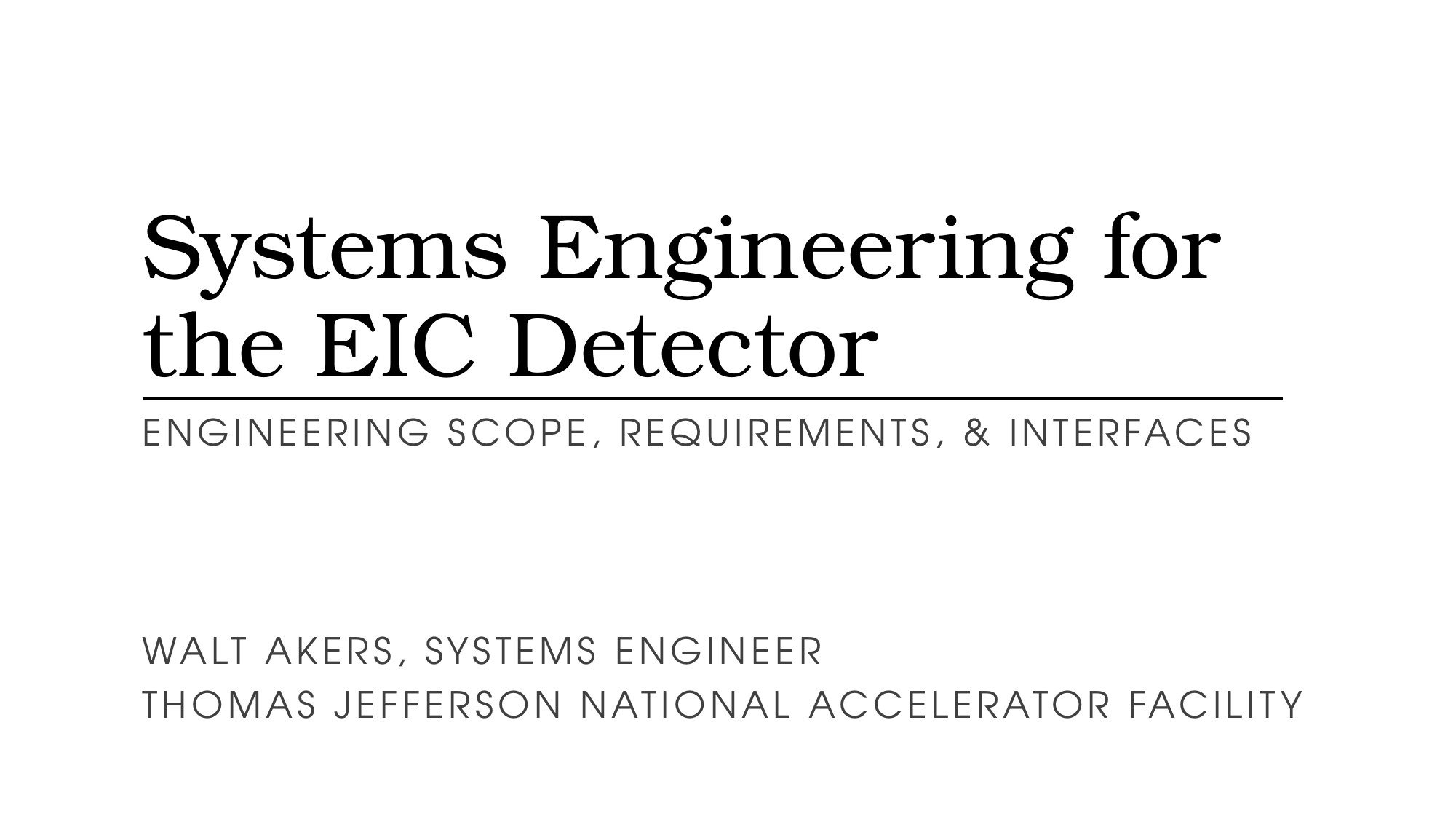

# Systems Engineering for the EIC Detector
ENGINEERING SCOPE, REQUIREMENTS, & INTERFACES

Walt Akers, Systems Engineer
Thomas Jefferson National Accelerator Facility